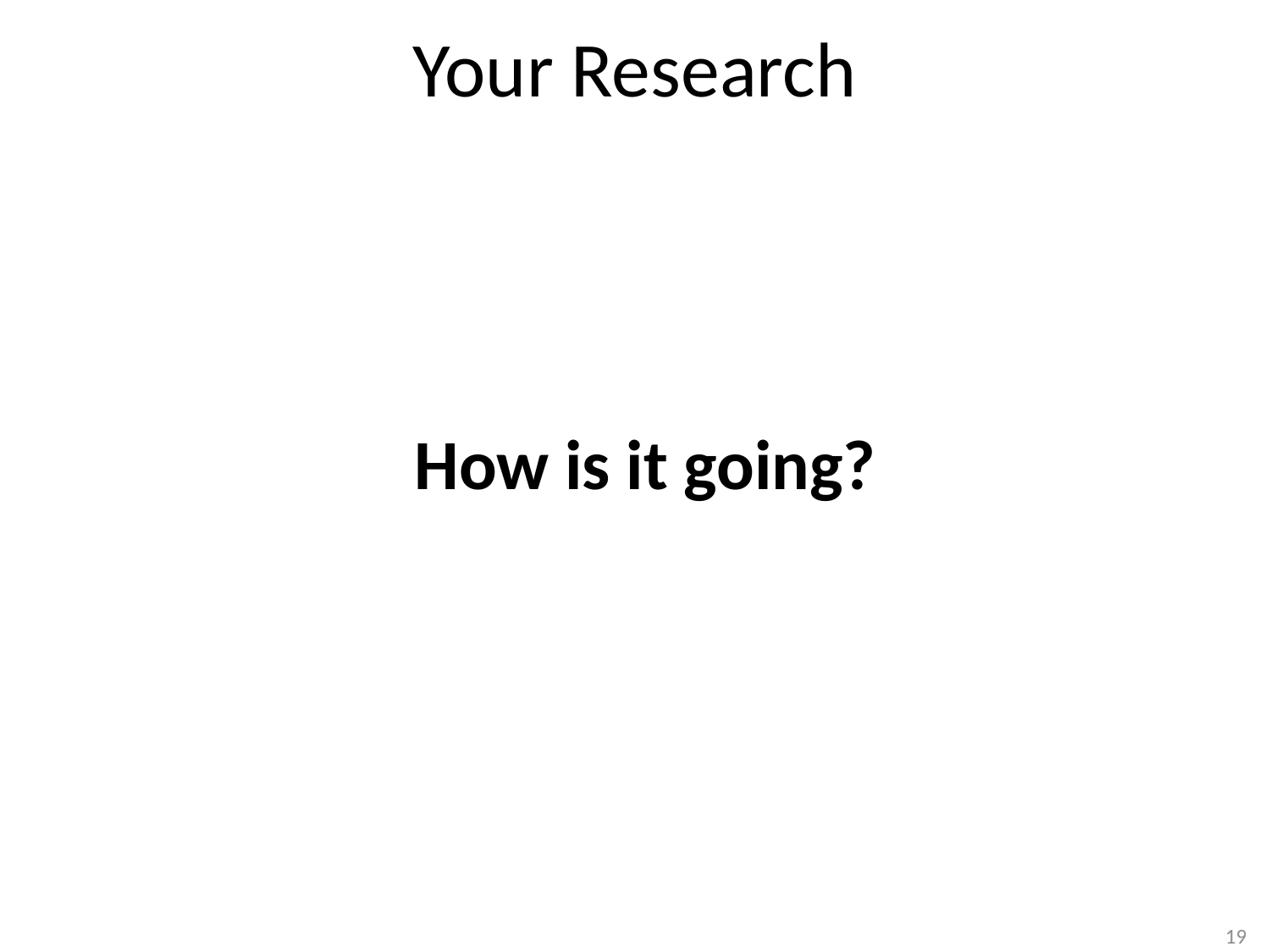

# Your Research
How is it going?
19